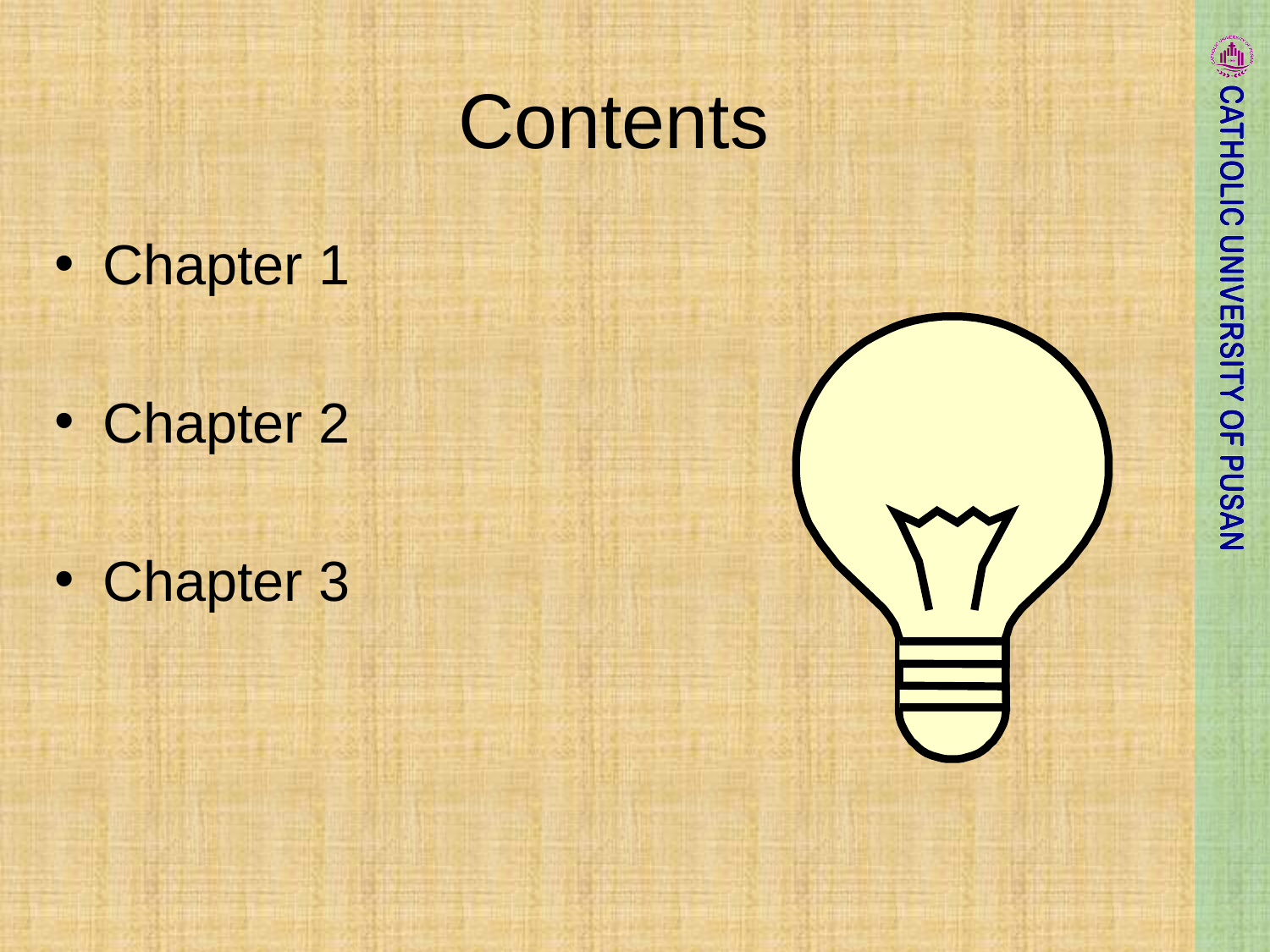

# Contents
Chapter 1

Chapter 2

Chapter 3